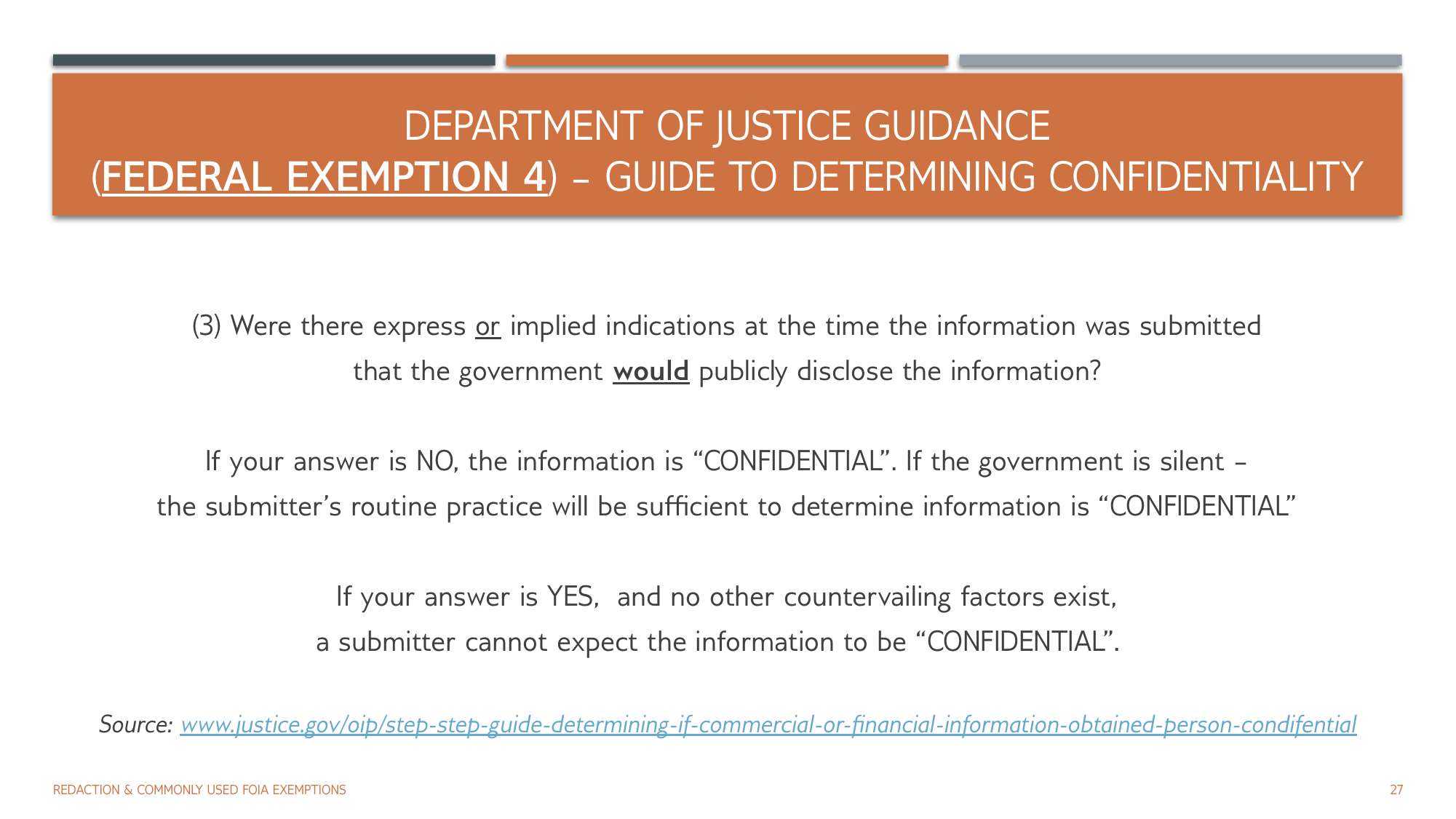

# Department of justice guidance (FEDERAL EXEMPTION 4) – Guide to determining confidentiality

(3) Were there express or implied indications at the time the information was submitted
that the government would publicly disclose the information?

If your answer is NO, the information is “CONFIDENTIAL”. If the government is silent –
the submitter’s routine practice will be sufficient to determine information is “CONFIDENTIAL”

If your answer is YES,  and no other countervailing factors exist,
a submitter cannot expect the information to be “CONFIDENTIAL”.

Source: www.justice.gov/oip/step-step-guide-determining-if-commercial-or-financial-information-obtained-person-condifential

REDACTION & COMMONLY USED FOIA EXEMPTIONS
27